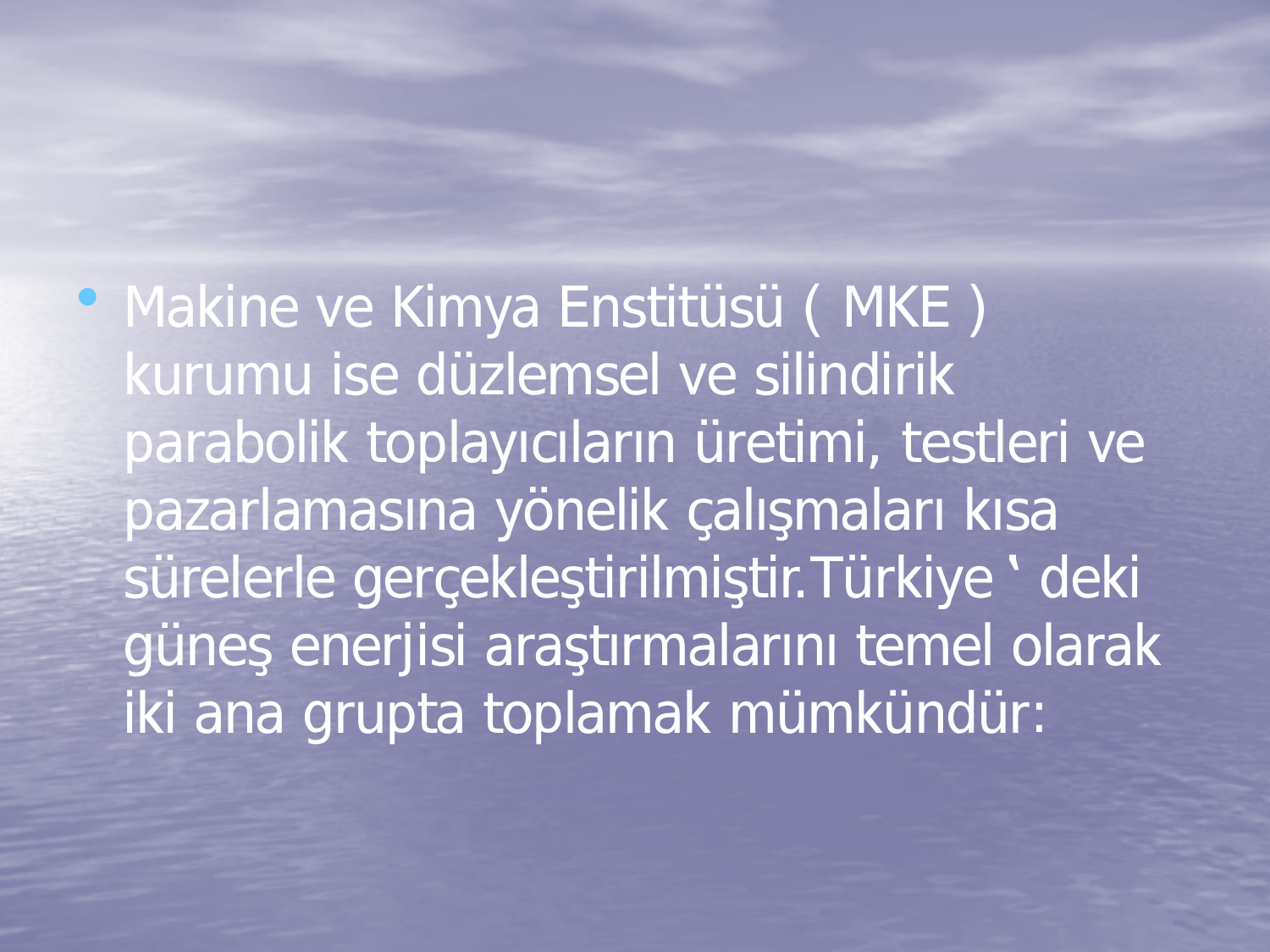

#
Makine ve Kimya Enstitüsü ( MKE ) kurumu ise düzlemsel ve silindirik parabolik toplayıcıların üretimi, testleri ve pazarlamasına yönelik çalışmaları kısa sürelerle gerçekleştirilmiştir.Türkiye ‘ deki güneş enerjisi araştırmalarını temel olarak iki ana grupta toplamak mümkündür: